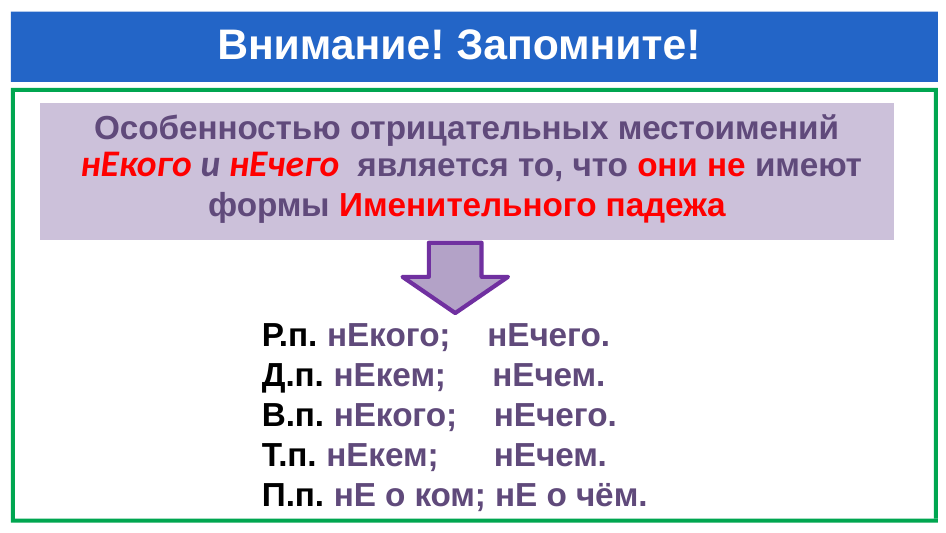

# Внимание! Запомните!
| Особенностью отрицательных местоимений  нЕкого и нЕчего  является то, что они не имеют формы Именительного падежа |
| --- |

Р.п. нЕкого;    нЕчего.
Д.п. нЕкем;     нЕчем.
В.п. нЕкого;    нЕчего.
Т.п. нЕкем;      нЕчем.
П.п. нЕ о ком; нЕ о чём.